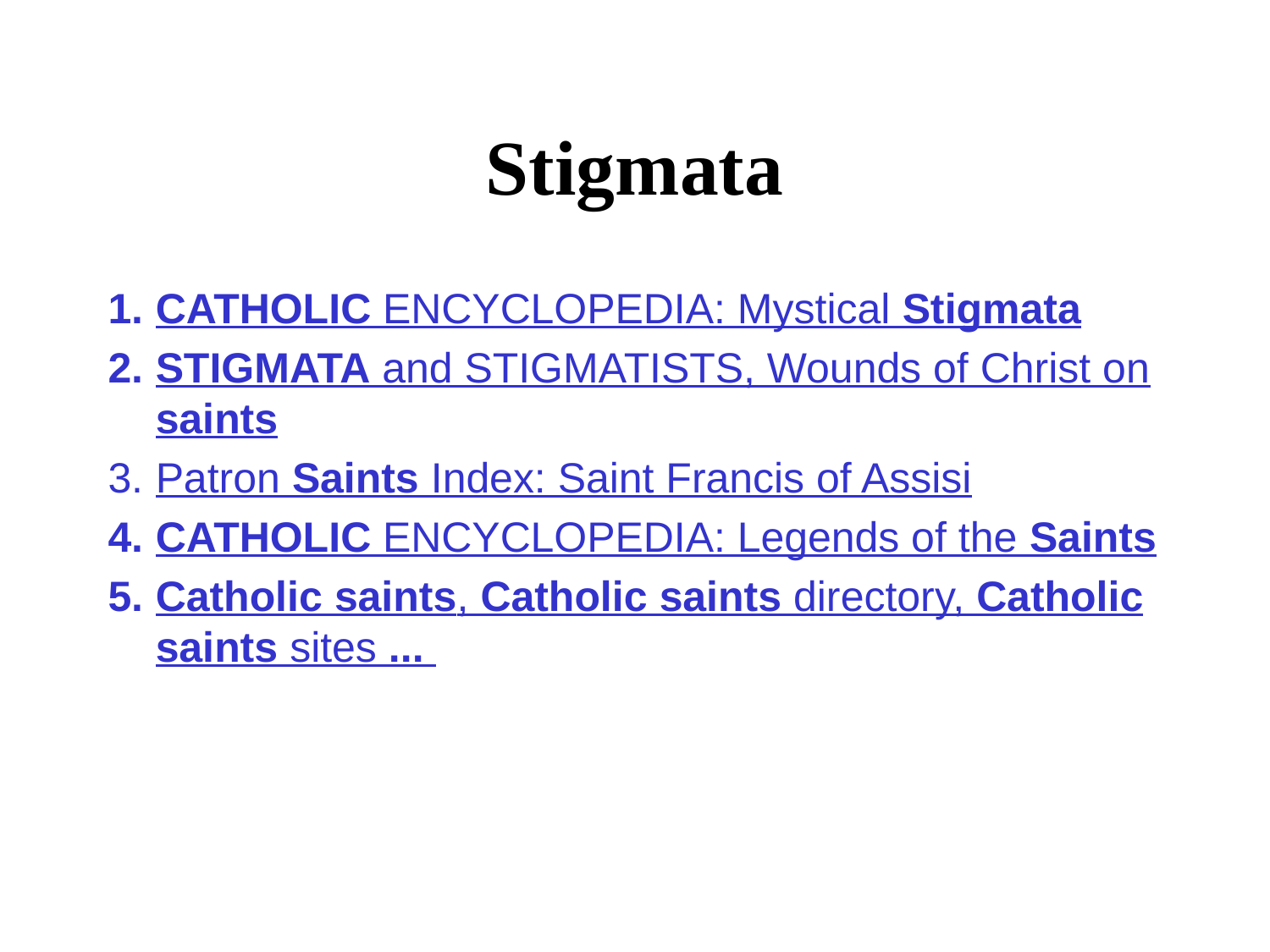

# Stigmata
CATHOLIC ENCYCLOPEDIA: Mystical Stigmata
STIGMATA and STIGMATISTS, Wounds of Christ on saints
Patron Saints Index: Saint Francis of Assisi
CATHOLIC ENCYCLOPEDIA: Legends of the Saints
Catholic saints, Catholic saints directory, Catholic saints sites ...